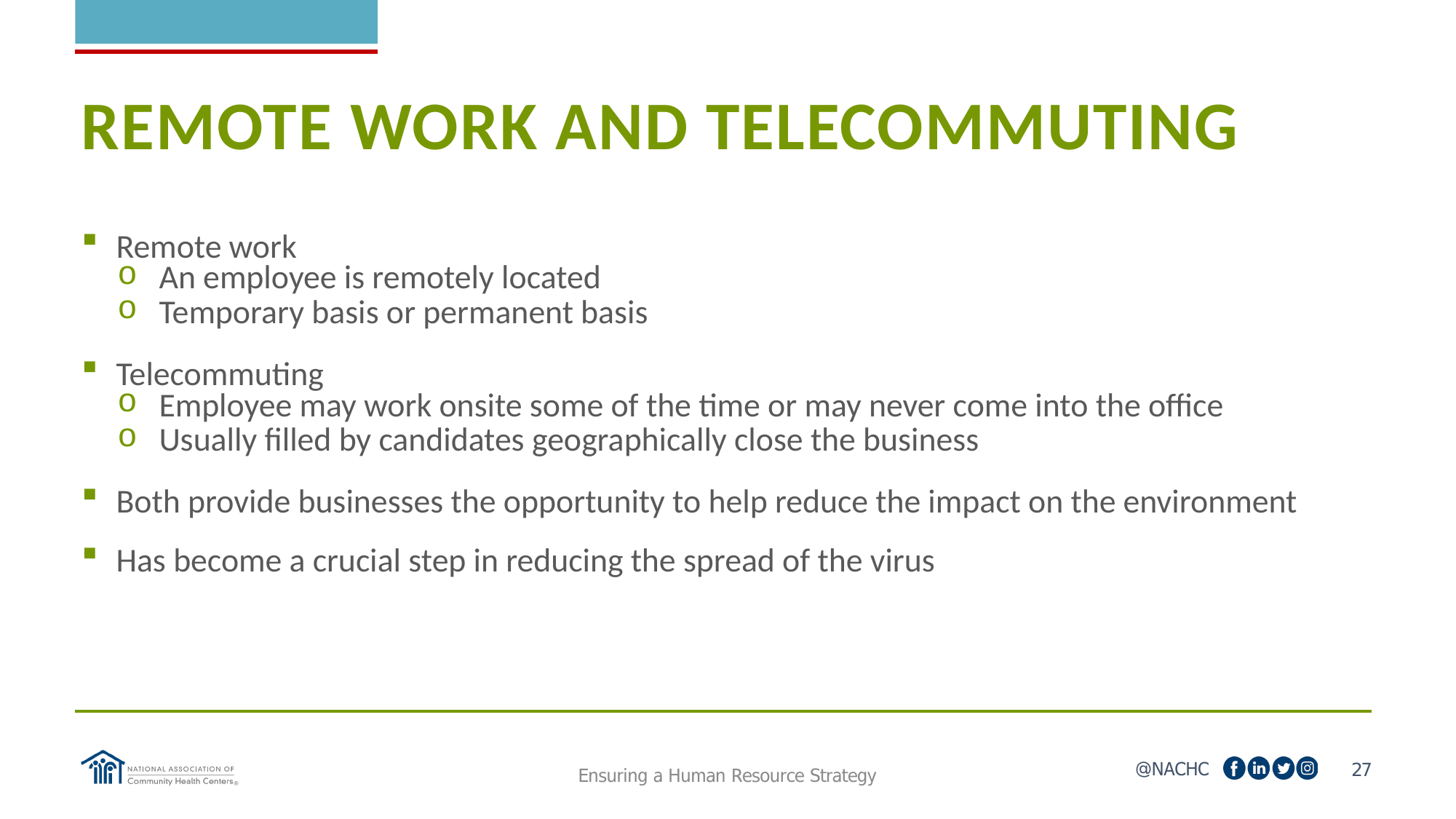

# REMOTE WORK AND TELECOMMUTING
Remote work
An employee is remotely located
Temporary basis or permanent basis
Telecommuting
Employee may work onsite some of the time or may never come into the office
Usually filled by candidates geographically close the business
Both provide businesses the opportunity to help reduce the impact on the environment
Has become a crucial step in reducing the spread of the virus
27
Ensuring a Human Resource Strategy